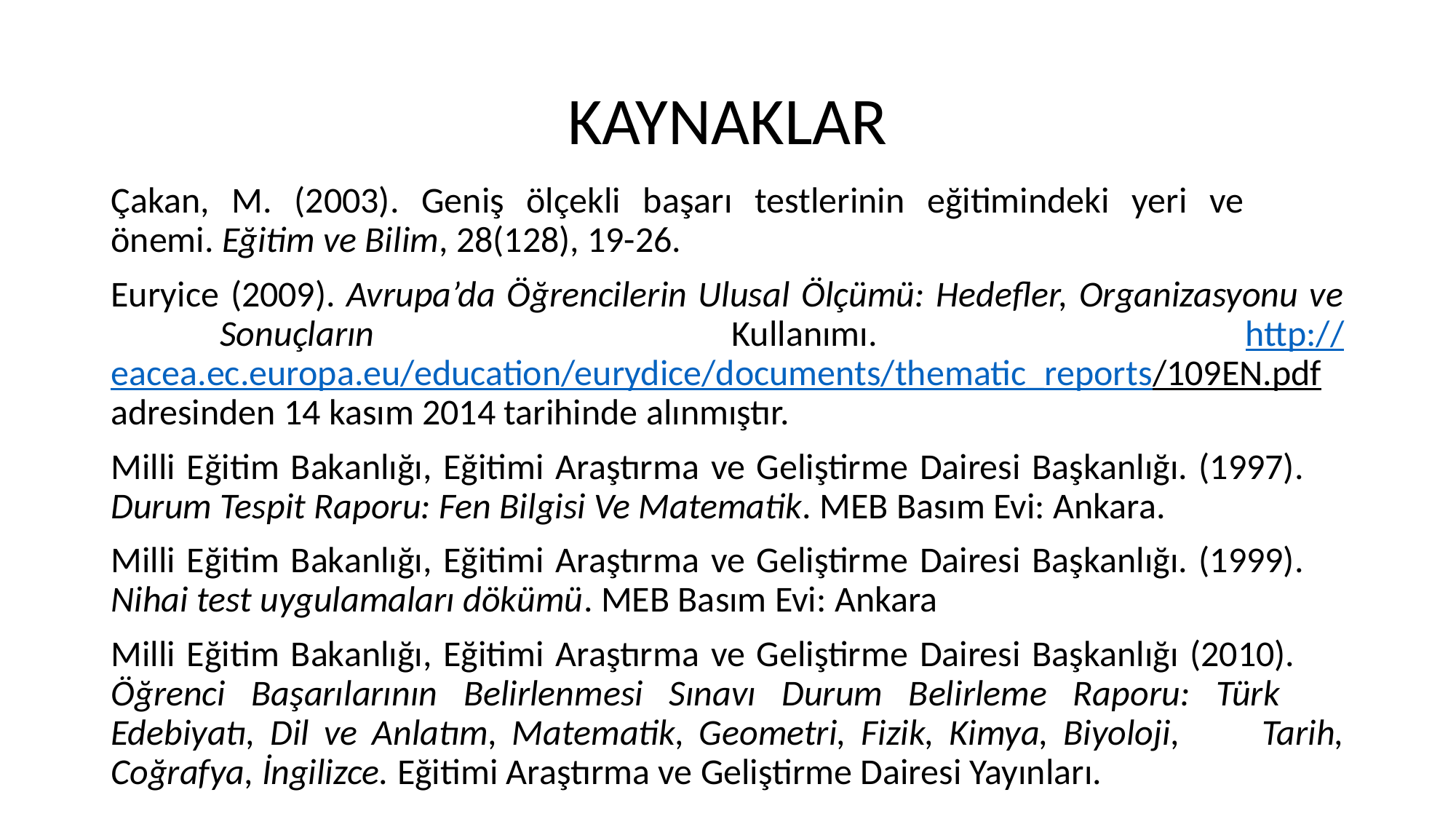

# KAYNAKLAR
Çakan, M. (2003). Geniş ölçekli başarı testlerinin eğitimindeki yeri ve 	önemi. Eğitim ve Bilim, 28(128), 19-26.
Euryice (2009). Avrupa’da Öğrencilerin Ulusal Ölçümü: Hedefler, Organizasyonu ve 	Sonuçların Kullanımı. 	http://eacea.ec.europa.eu/education/eurydice/documents/thematic_repor	ts/109EN.pdf adresinden 14 kasım 2014 tarihinde alınmıştır.
Milli Eğitim Bakanlığı, Eğitimi Araştırma ve Geliştirme Dairesi Başkanlığı. (1997). 	Durum Tespit Raporu: Fen Bilgisi Ve Matematik. MEB Basım Evi: Ankara.
Milli Eğitim Bakanlığı, Eğitimi Araştırma ve Geliştirme Dairesi Başkanlığı. (1999). 	Nihai test uygulamaları dökümü. MEB Basım Evi: Ankara
Milli Eğitim Bakanlığı, Eğitimi Araştırma ve Geliştirme Dairesi Başkanlığı (2010). 	Öğrenci Başarılarının Belirlenmesi Sınavı Durum Belirleme Raporu: Türk 	Edebiyatı, Dil ve Anlatım, Matematik, Geometri, Fizik, Kimya, Biyoloji, 	Tarih, Coğrafya, İngilizce. Eğitimi Araştırma ve Geliştirme Dairesi Yayınları.